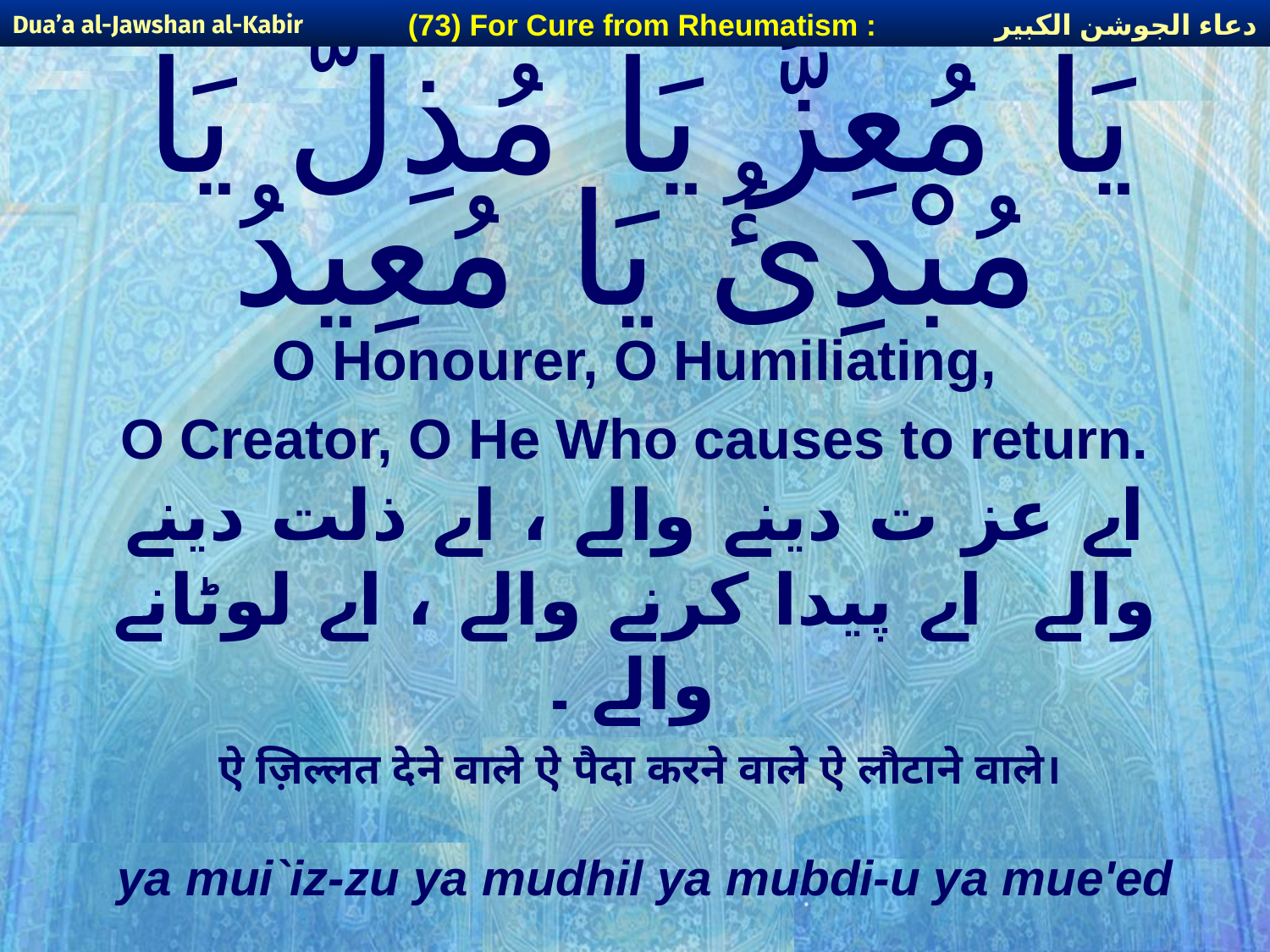

دعاء الجوشن الكبير
(73) For Cure from Rheumatism :
Dua’a al-Jawshan al-Kabir
# يَا مُعِزُّ يَا مُذِلُّ يَا مُبْدِئُ يَا مُعِيدُ
O Honourer, O Humiliating,
O Creator, O He Who causes to return.
اے عز ت دینے والے ، اے ذلت دینے والے  اے پیدا کرنے والے ، اے لوٹانے والے ۔
ऐ ज़िल्लत देने वाले ऐ पैदा करने वाले ऐ लौटाने वाले।
ya mui`iz-zu ya mudhil ya mubdi-u ya mue'ed